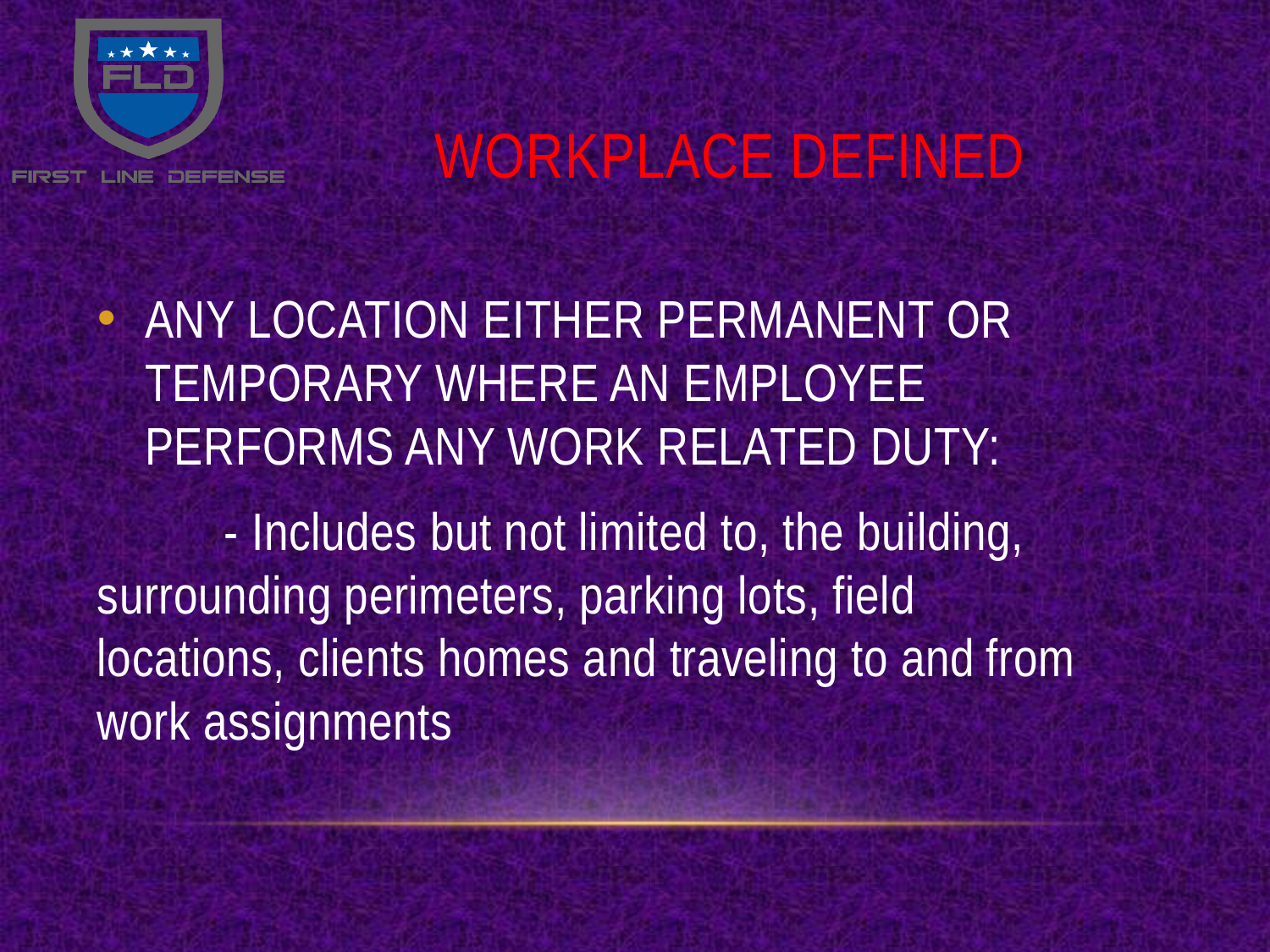

# WORKPLACE DEFINED

ANY LOCATION EITHER PERMANENT OR TEMPORARY WHERE AN EMPLOYEE PERFORMS ANY WORK RELATED DUTY:
   	- Includes but not limited to, the building, 	surrounding perimeters, parking lots, field 	locations, clients homes and traveling to and	from work assignments